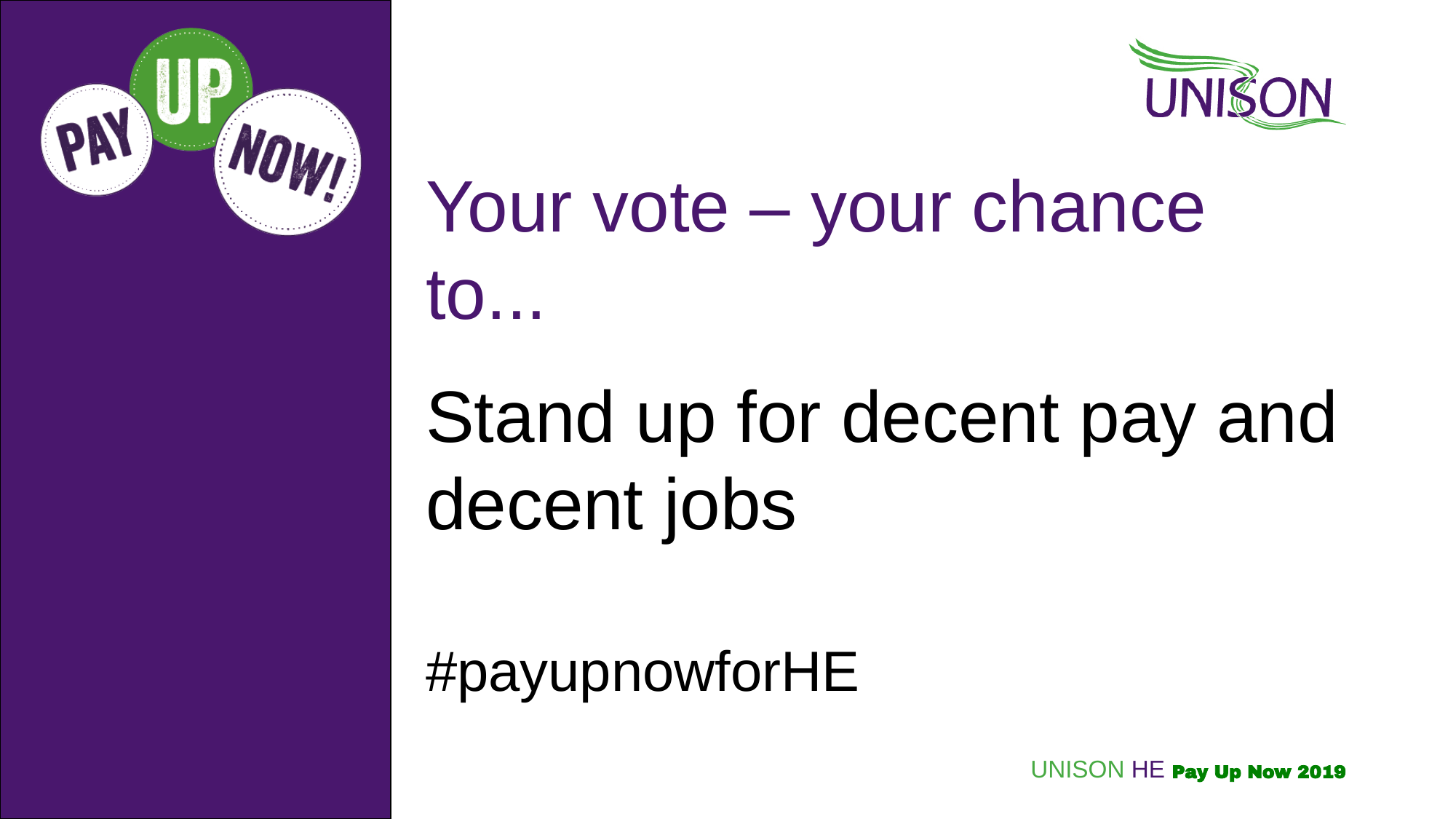

# Your vote – your chance to...
Stand up for decent pay and decent jobs

#payupnowforHE